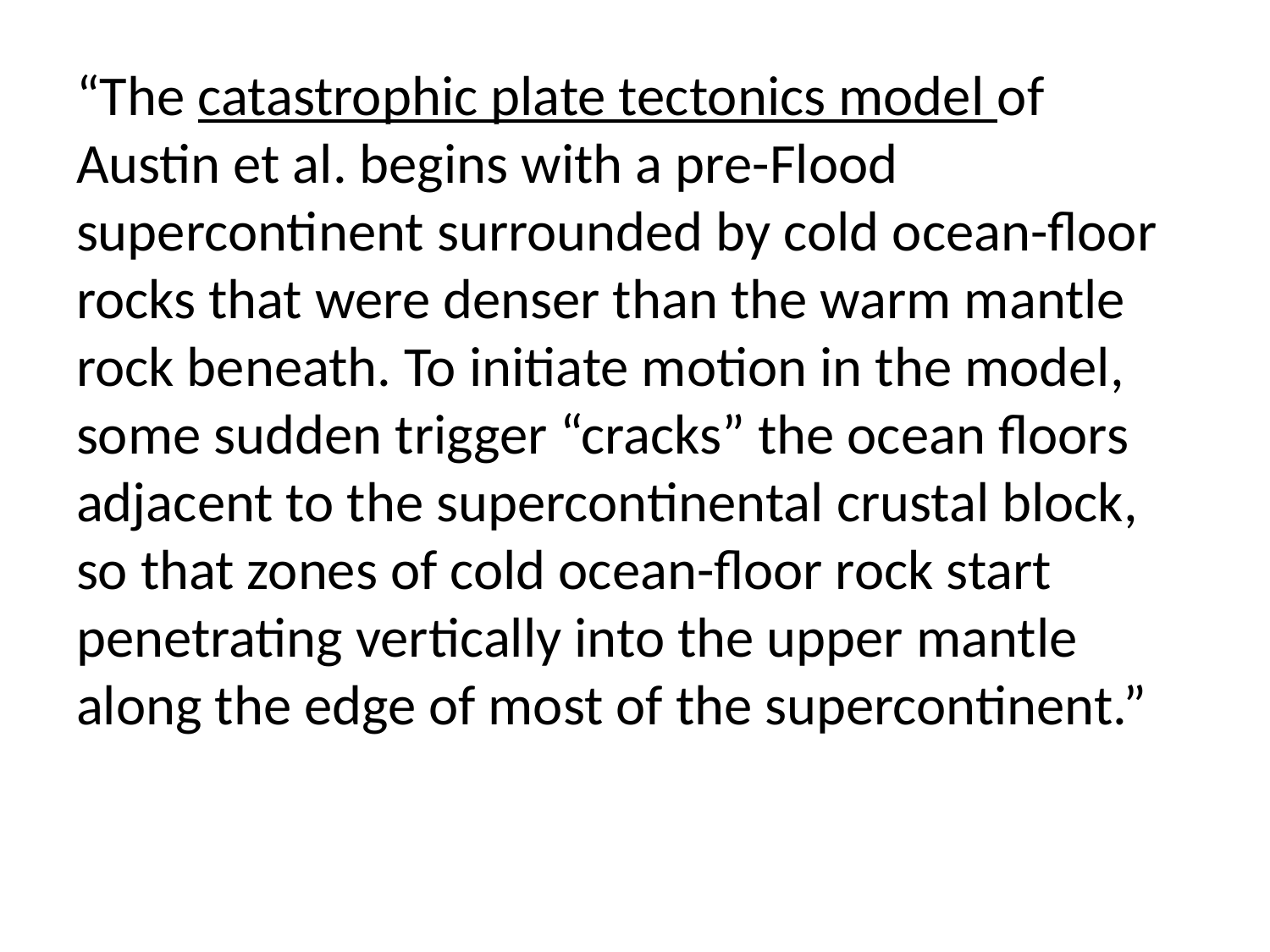

“The catastrophic plate tectonics model of Austin et al. begins with a pre-Flood supercontinent surrounded by cold ocean-floor rocks that were denser than the warm mantle rock beneath. To initiate motion in the model, some sudden trigger “cracks” the ocean floors adjacent to the supercontinental crustal block, so that zones of cold ocean-floor rock start penetrating vertically into the upper mantle along the edge of most of the supercontinent.”